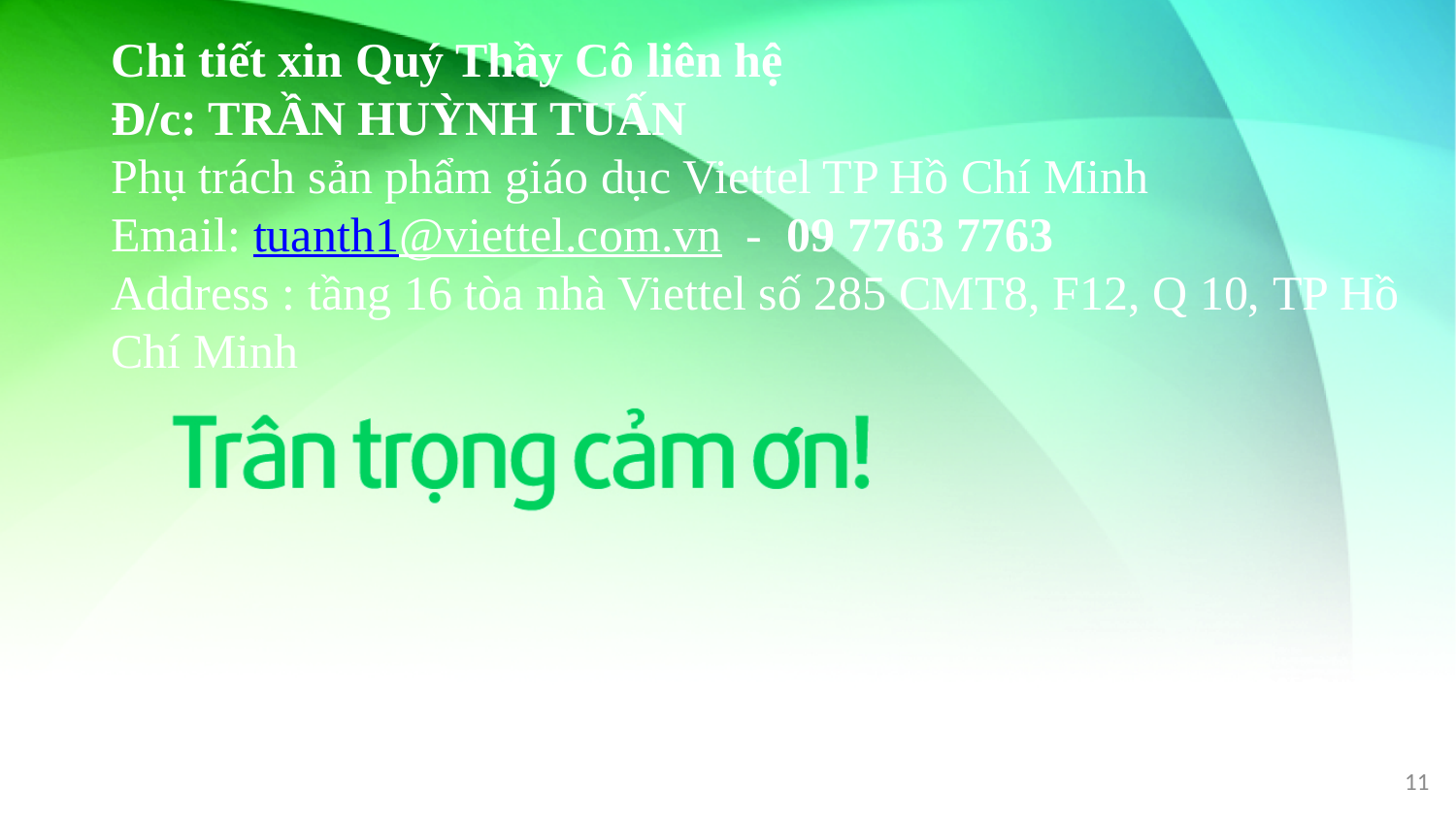

Chi tiết xin Quý Thầy Cô liên hệ
Đ/c: TRẦN HUỲNH TUẤN
Phụ trách sản phẩm giáo dục Viettel TP Hồ Chí Minh
Email: tuanth1@viettel.com.vn  -  09 7763 7763
Address : tầng 16 tòa nhà Viettel số 285 CMT8, F12, Q 10, TP Hồ Chí Minh

11